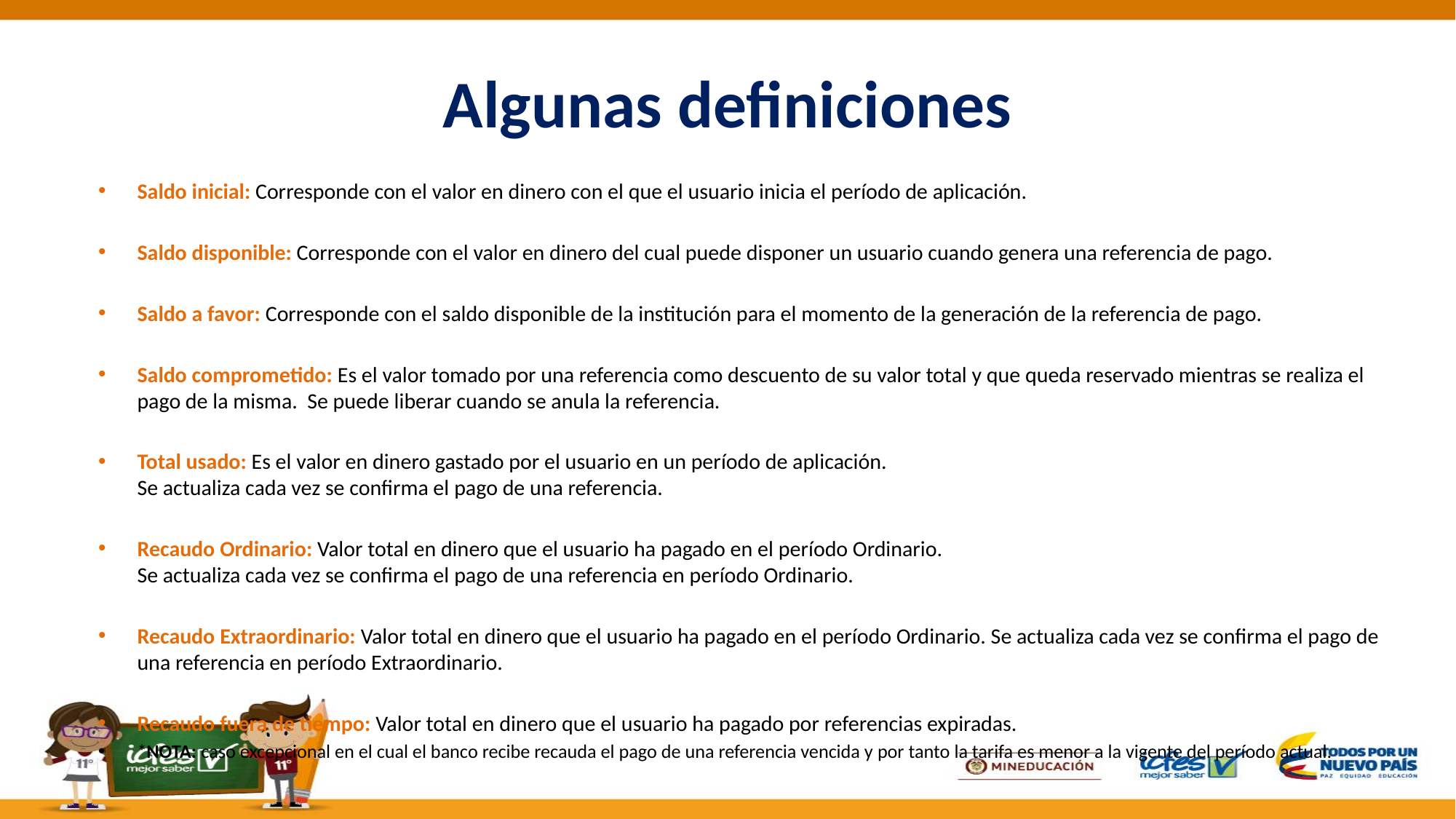

# Algunas definiciones
Saldo inicial: Corresponde con el valor en dinero con el que el usuario inicia el período de aplicación.

Saldo disponible: Corresponde con el valor en dinero del cual puede disponer un usuario cuando genera una referencia de pago.

Saldo a favor: Corresponde con el saldo disponible de la institución para el momento de la generación de la referencia de pago.

Saldo comprometido: Es el valor tomado por una referencia como descuento de su valor total y que queda reservado mientras se realiza el pago de la misma.  Se puede liberar cuando se anula la referencia.

Total usado: Es el valor en dinero gastado por el usuario en un período de aplicación.
Se actualiza cada vez se confirma el pago de una referencia.

Recaudo Ordinario: Valor total en dinero que el usuario ha pagado en el período Ordinario.
Se actualiza cada vez se confirma el pago de una referencia en período Ordinario.

Recaudo Extraordinario: Valor total en dinero que el usuario ha pagado en el período Ordinario. Se actualiza cada vez se confirma el pago de una referencia en período Extraordinario.

Recaudo fuera de tiempo: Valor total en dinero que el usuario ha pagado por referencias expiradas.
*NOTA: caso excepcional en el cual el banco recibe recauda el pago de una referencia vencida y por tanto la tarifa es menor a la vigente del período actual.